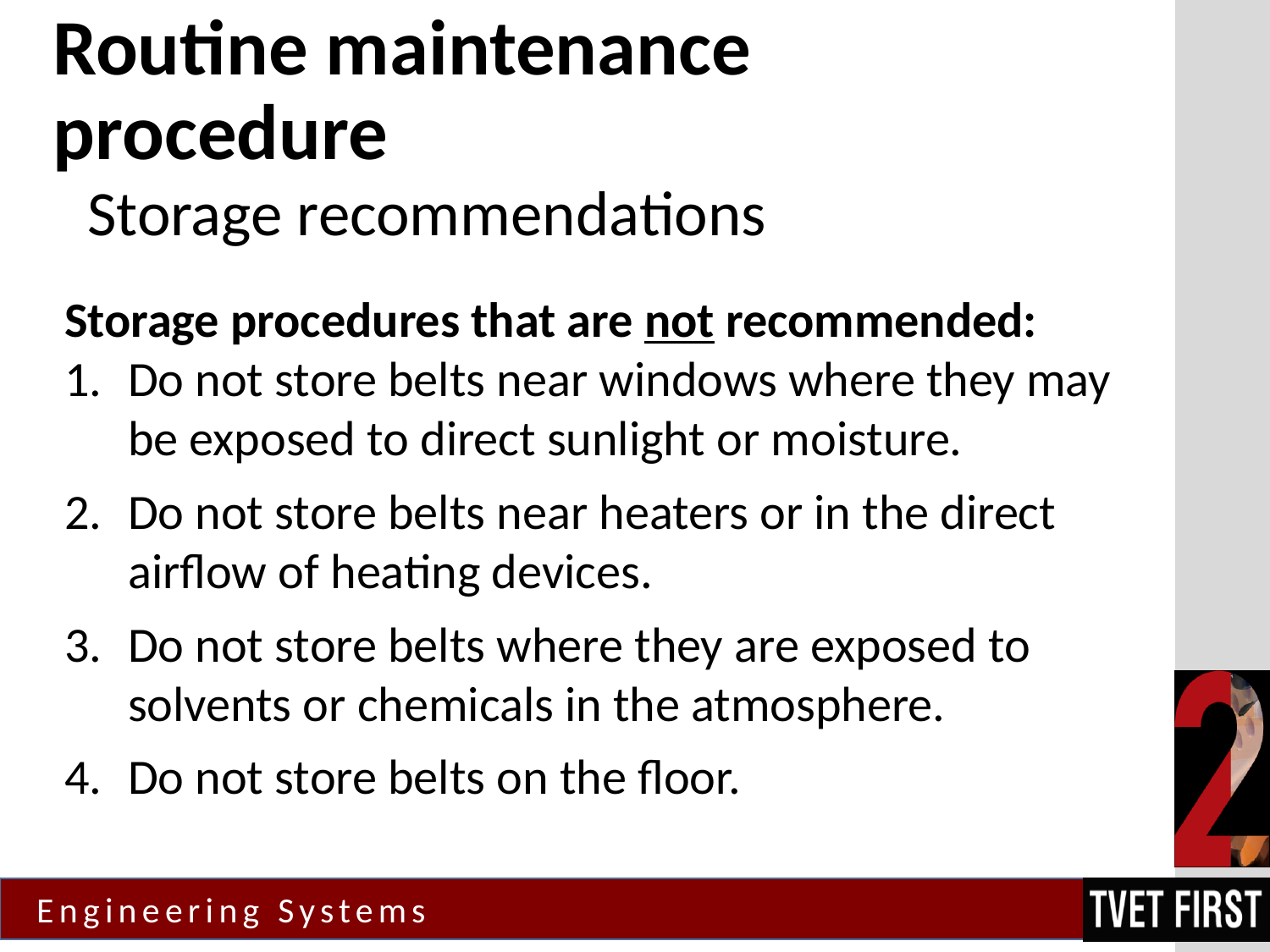

# Routine maintenance procedure
Storage recommendations
Storage procedures that are not recommended:
Do not store belts near windows where they may be exposed to direct sunlight or moisture.
Do not store belts near heaters or in the direct airflow of heating devices.
Do not store belts where they are exposed to solvents or chemicals in the atmosphere.
Do not store belts on the floor.